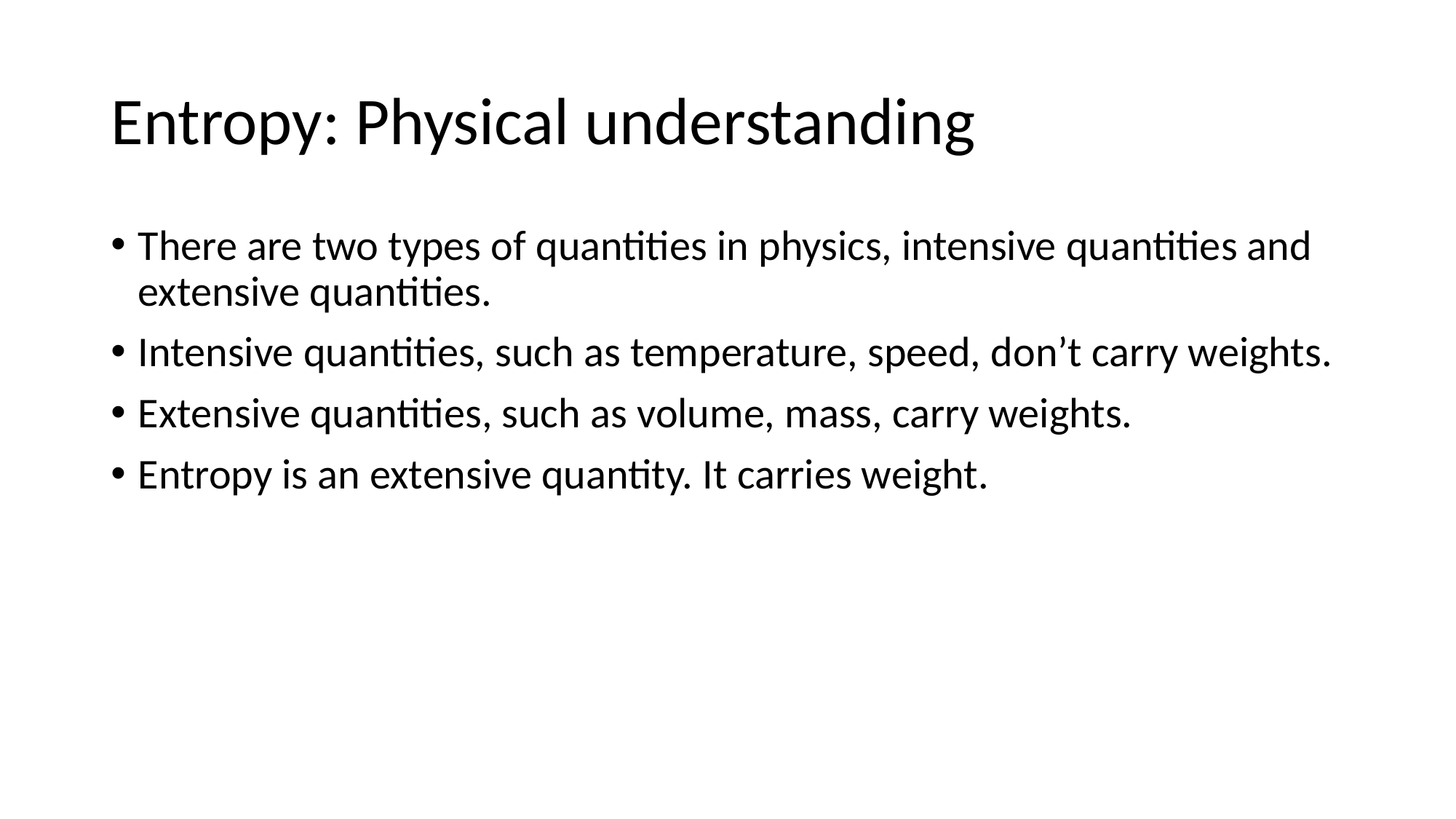

# Entropy: Physical understanding
There are two types of quantities in physics, intensive quantities and extensive quantities.
Intensive quantities, such as temperature, speed, don’t carry weights.
Extensive quantities, such as volume, mass, carry weights.
Entropy is an extensive quantity. It carries weight.